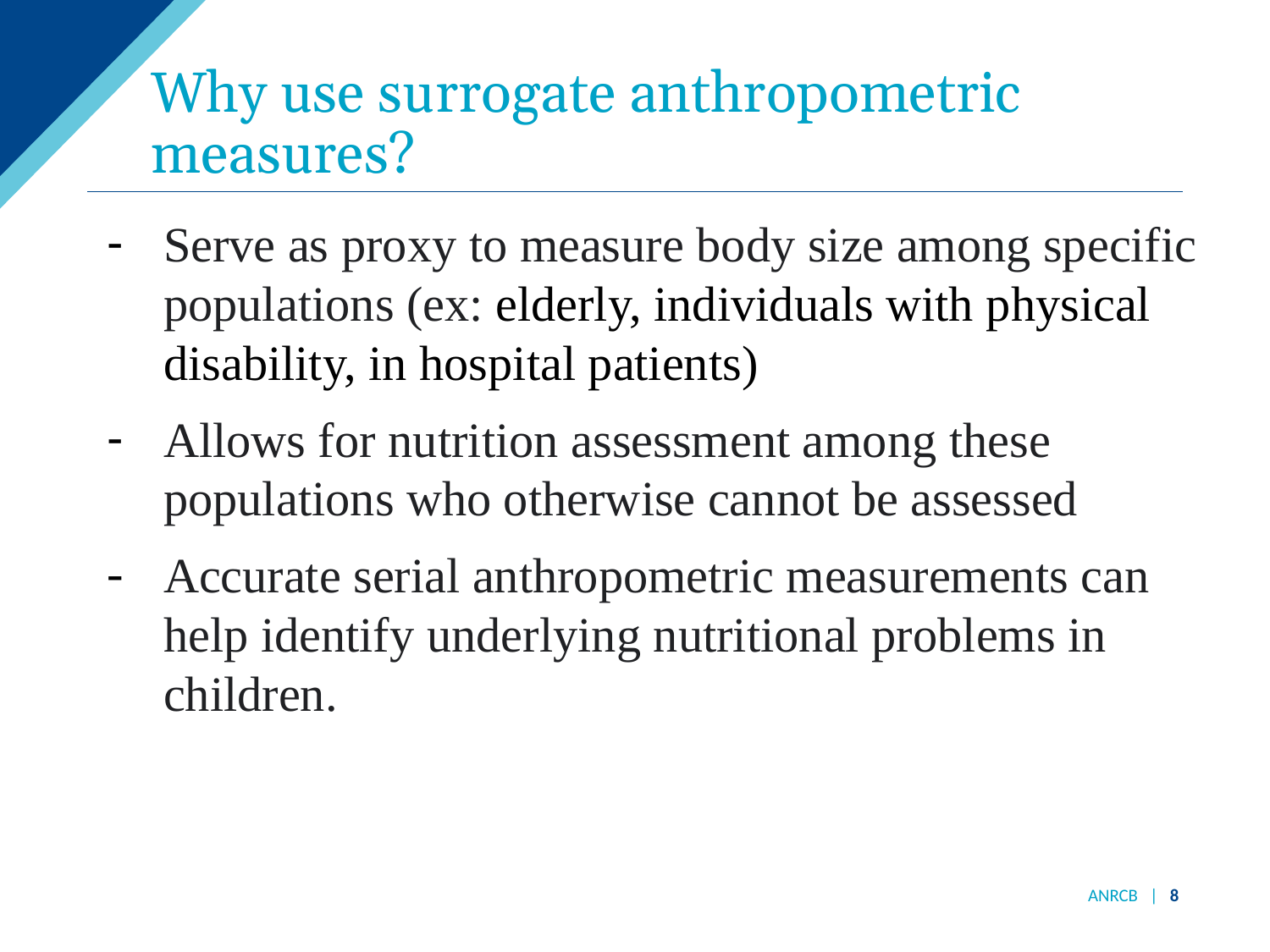

# Why use surrogate anthropometric measures?
Serve as proxy to measure body size among specific populations (ex: elderly, individuals with physical disability, in hospital patients)
Allows for nutrition assessment among these populations who otherwise cannot be assessed
Accurate serial anthropometric measurements can help identify underlying nutritional problems in children.
ANRCB   |   8